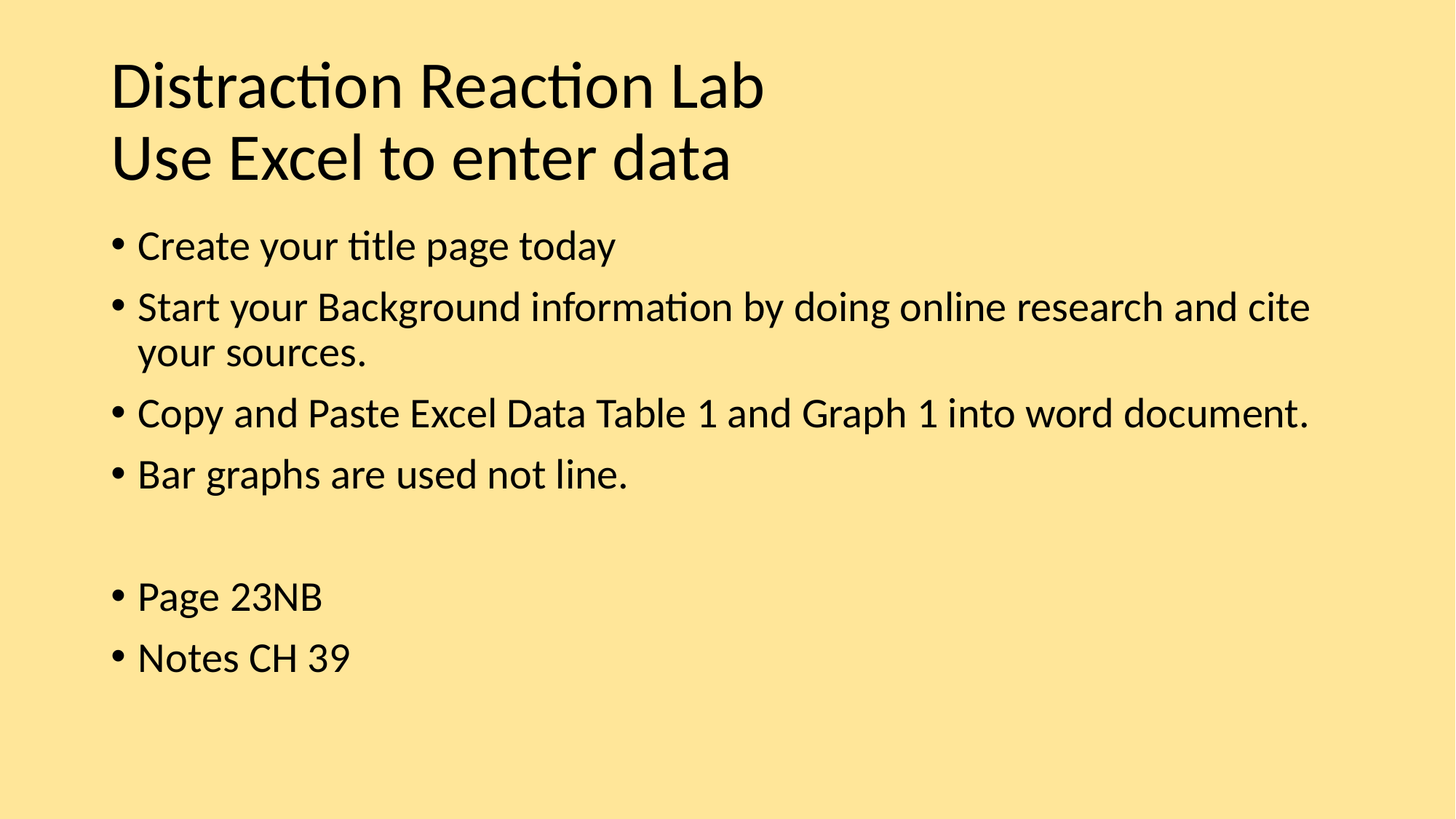

# Distraction Reaction Lab Use Excel to enter data
Create your title page today
Start your Background information by doing online research and cite your sources.
Copy and Paste Excel Data Table 1 and Graph 1 into word document.
Bar graphs are used not line.

Page 23NB
Notes CH 39